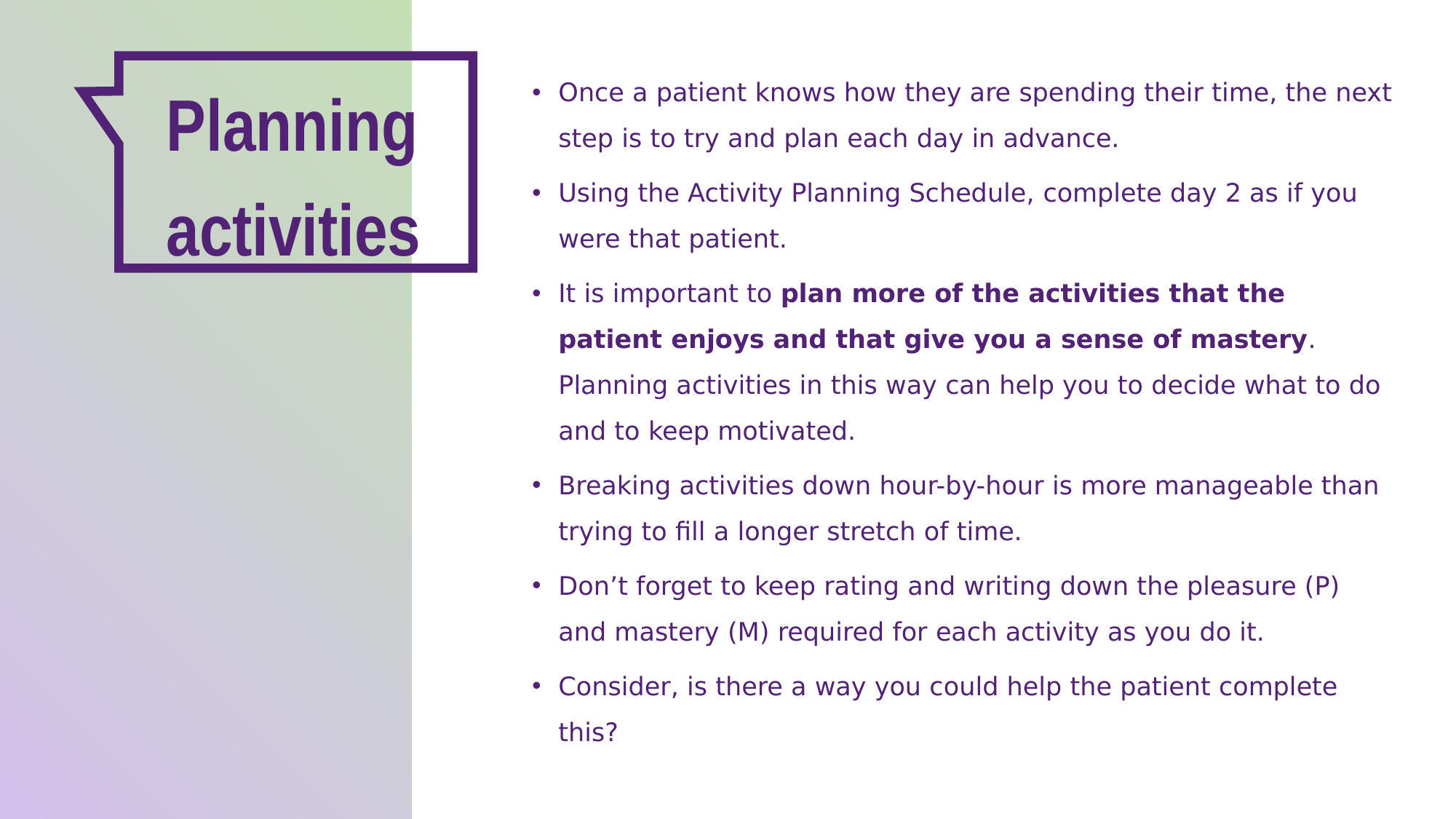

Planning activities
Once a patient knows how they are spending their time, the next step is to try and plan each day in advance.
Using the Activity Planning Schedule, complete day 2 as if you were that patient.
It is important to plan more of the activities that the patient enjoys and that give you a sense of mastery. Planning activities in this way can help you to decide what to do and to keep motivated.
Breaking activities down hour-by-hour is more manageable than trying to fill a longer stretch of time.
Don’t forget to keep rating and writing down the pleasure (P) and mastery (M) required for each activity as you do it.
Consider, is there a way you could help the patient complete this?